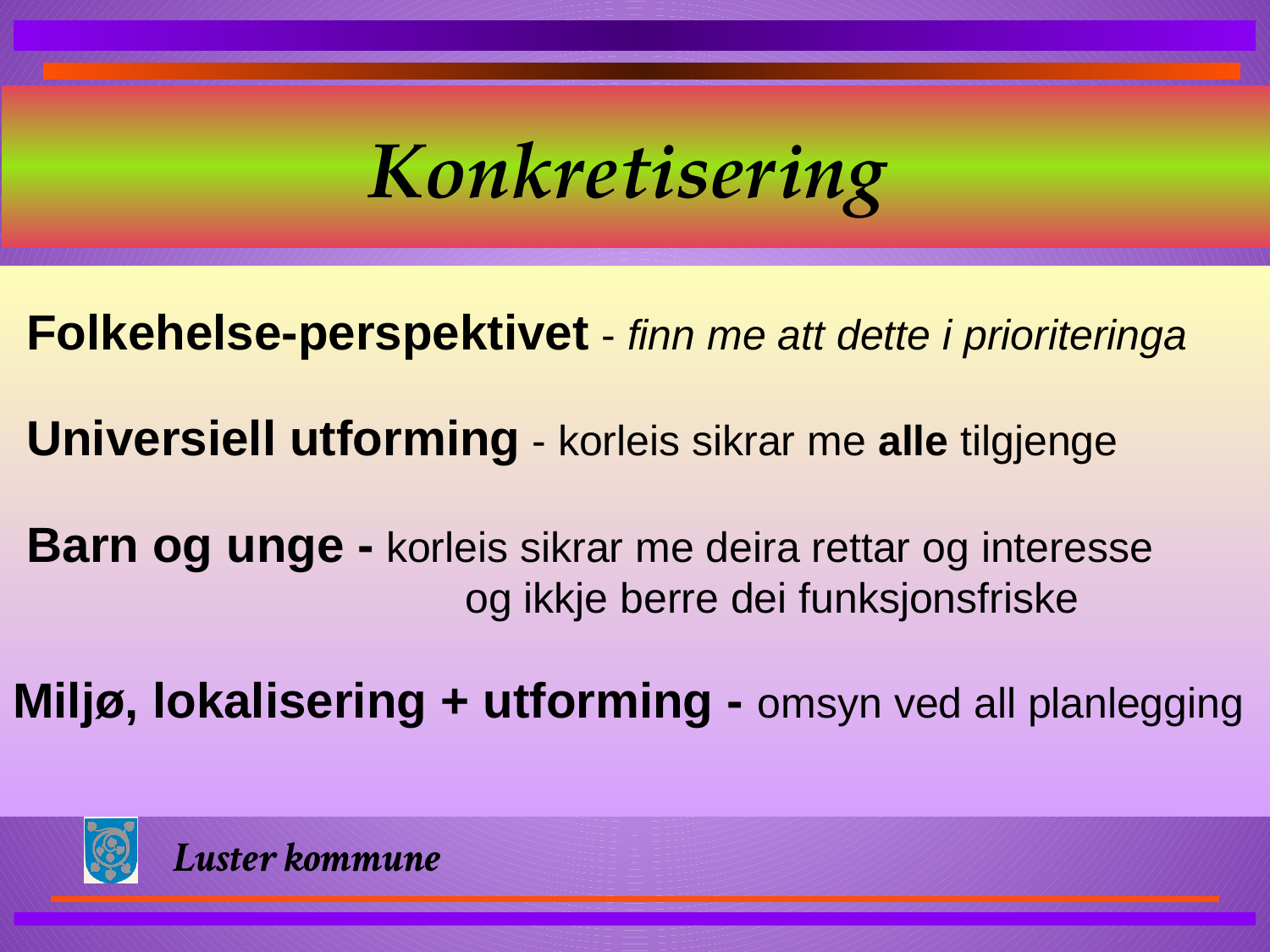

# Konkretisering

 Folkehelse-perspektivet - finn me att dette i prioriteringa

 Universiell utforming - korleis sikrar me alle tilgjenge

 Barn og unge - korleis sikrar me deira rettar og interesse
      			  og ikkje berre dei funksjonsfriske

Miljø, lokalisering + utforming - omsyn ved all planlegging